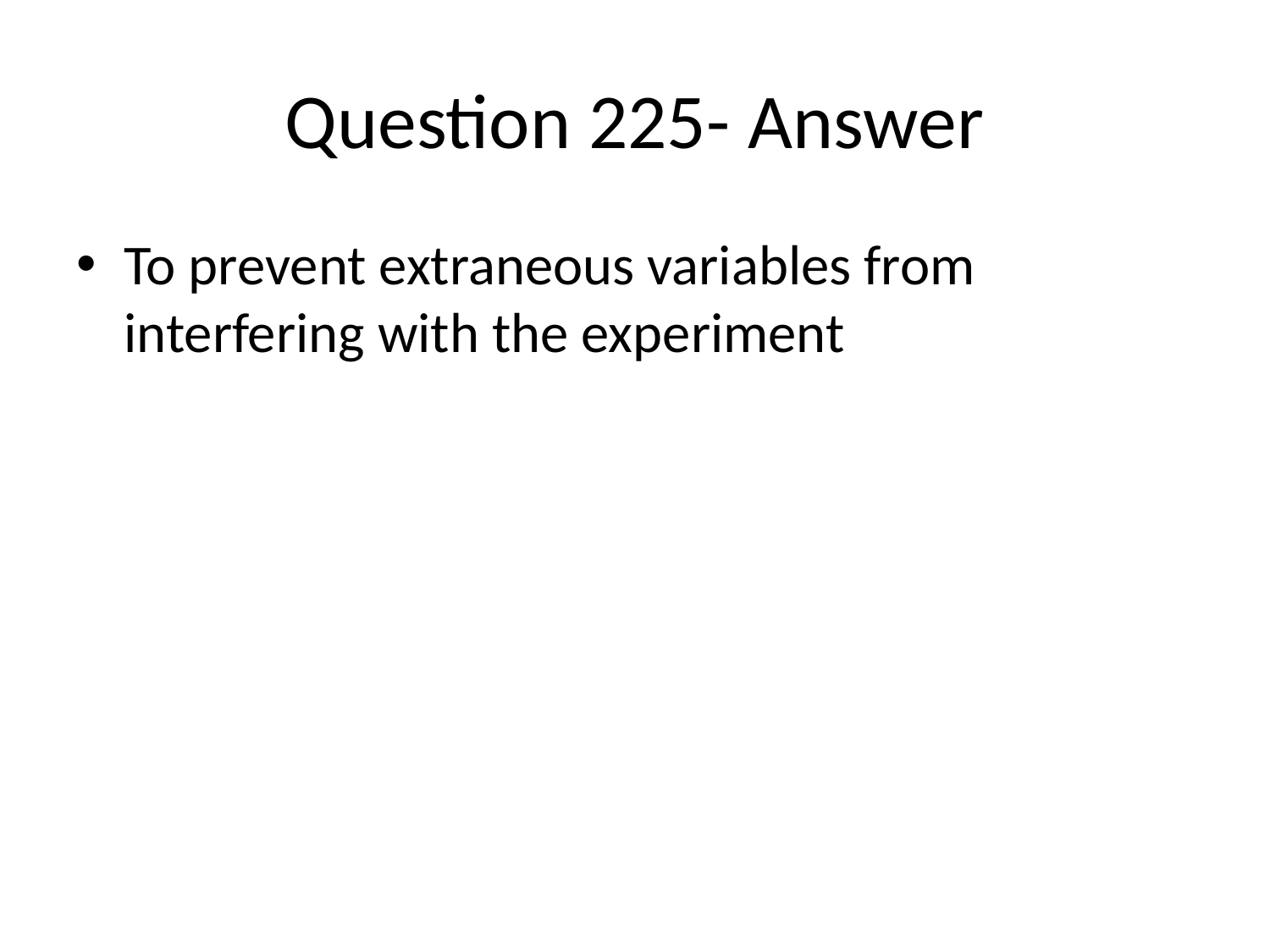

# Question 225- Answer
To prevent extraneous variables from interfering with the experiment